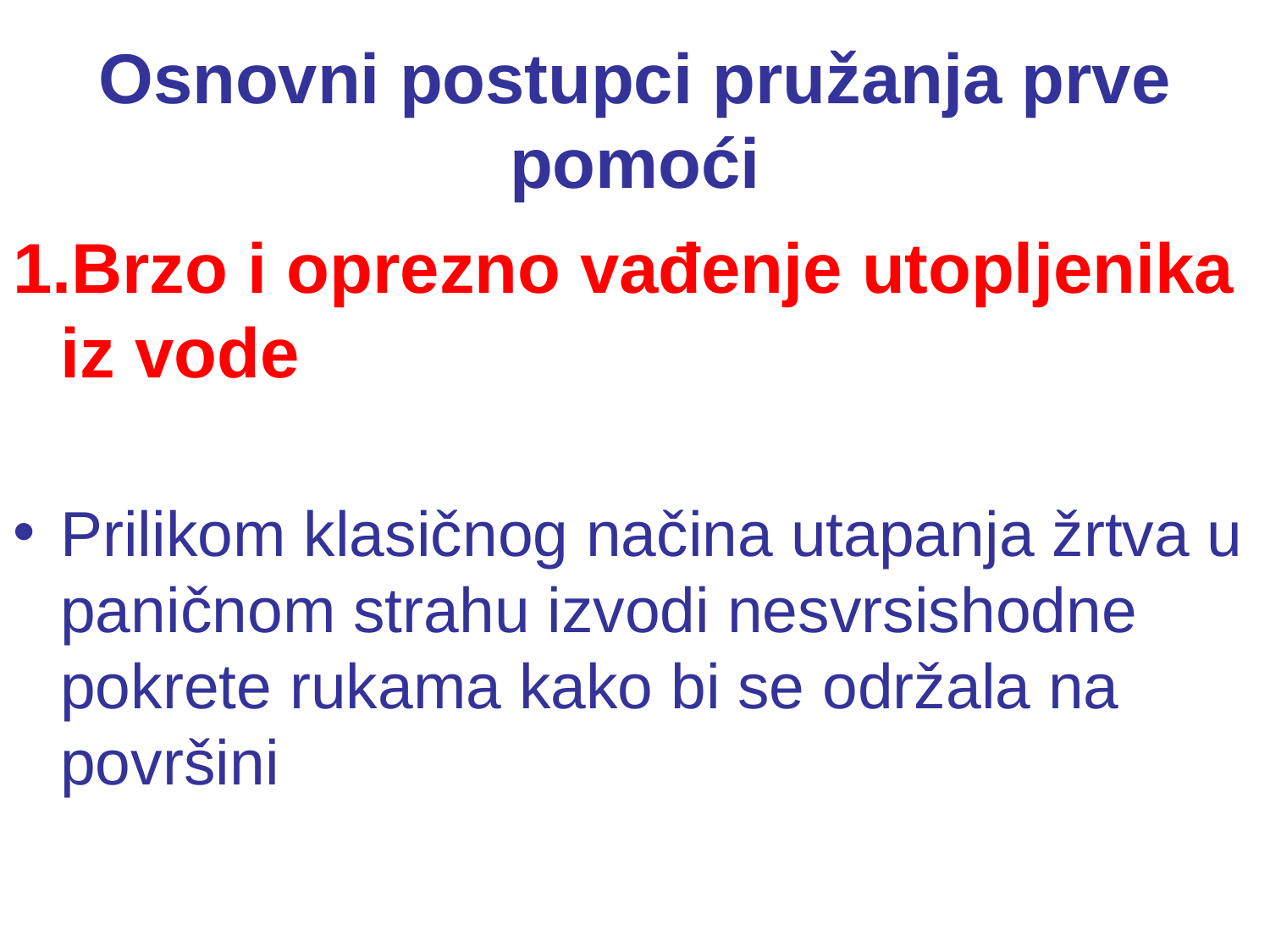

# Osnovni postupci pružanja prve pomoći
Brzo i oprezno vađenje utopljenika iz vode

Prilikom klasičnog načina utapanja žrtva u paničnom strahu izvodi nesvrsishodne pokrete rukama kako bi se održala na površini